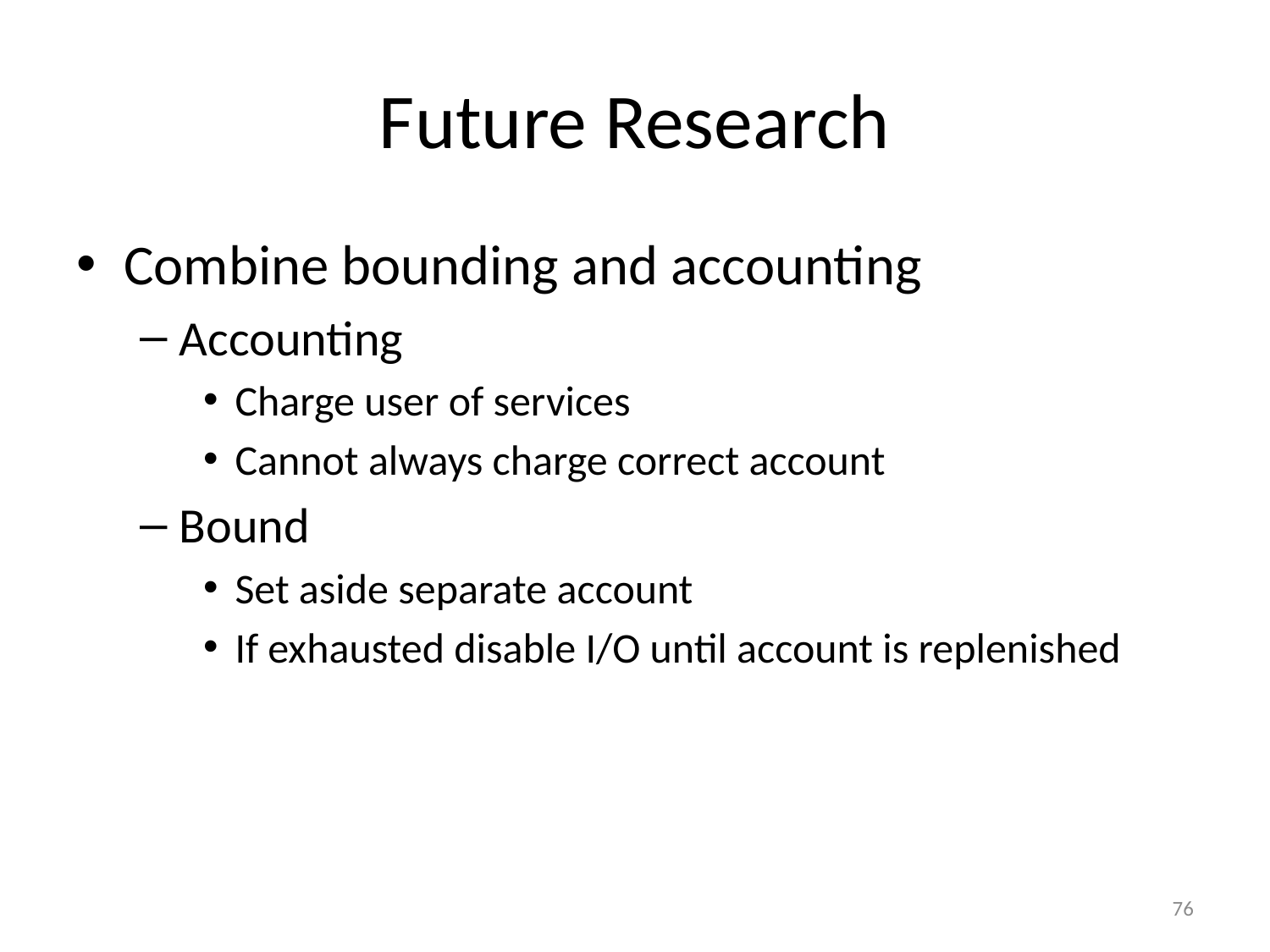

# Future Research
Combine bounding and accounting
Accounting
Charge user of services
Cannot always charge correct account
Bound
Set aside separate account
If exhausted disable I/O until account is replenished

76